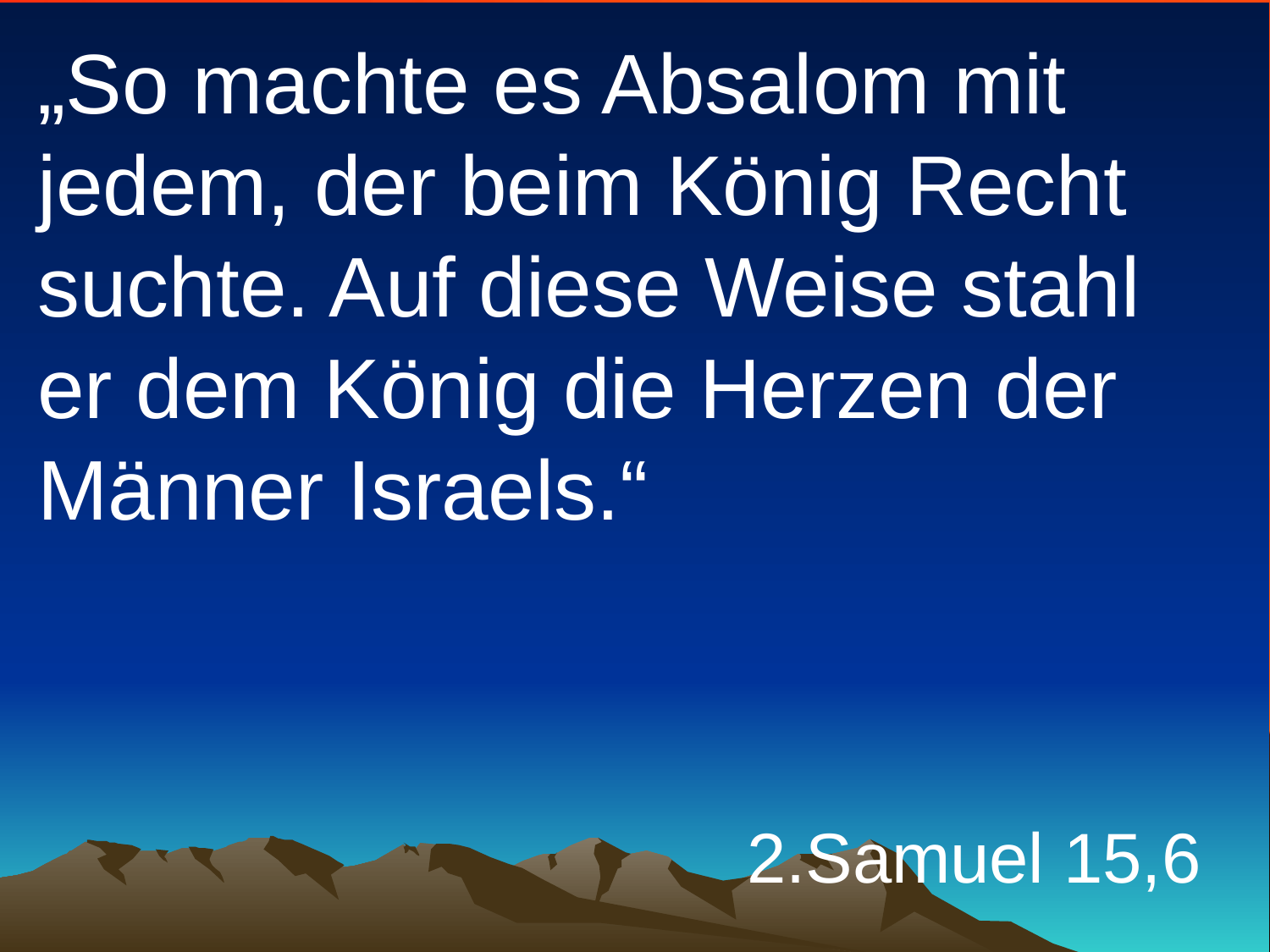

# „So machte es Absalom mit jedem, der beim König Recht suchte. Auf diese Weise stahl er dem König die Herzen der Männer Israels.“
2.Samuel 15,6